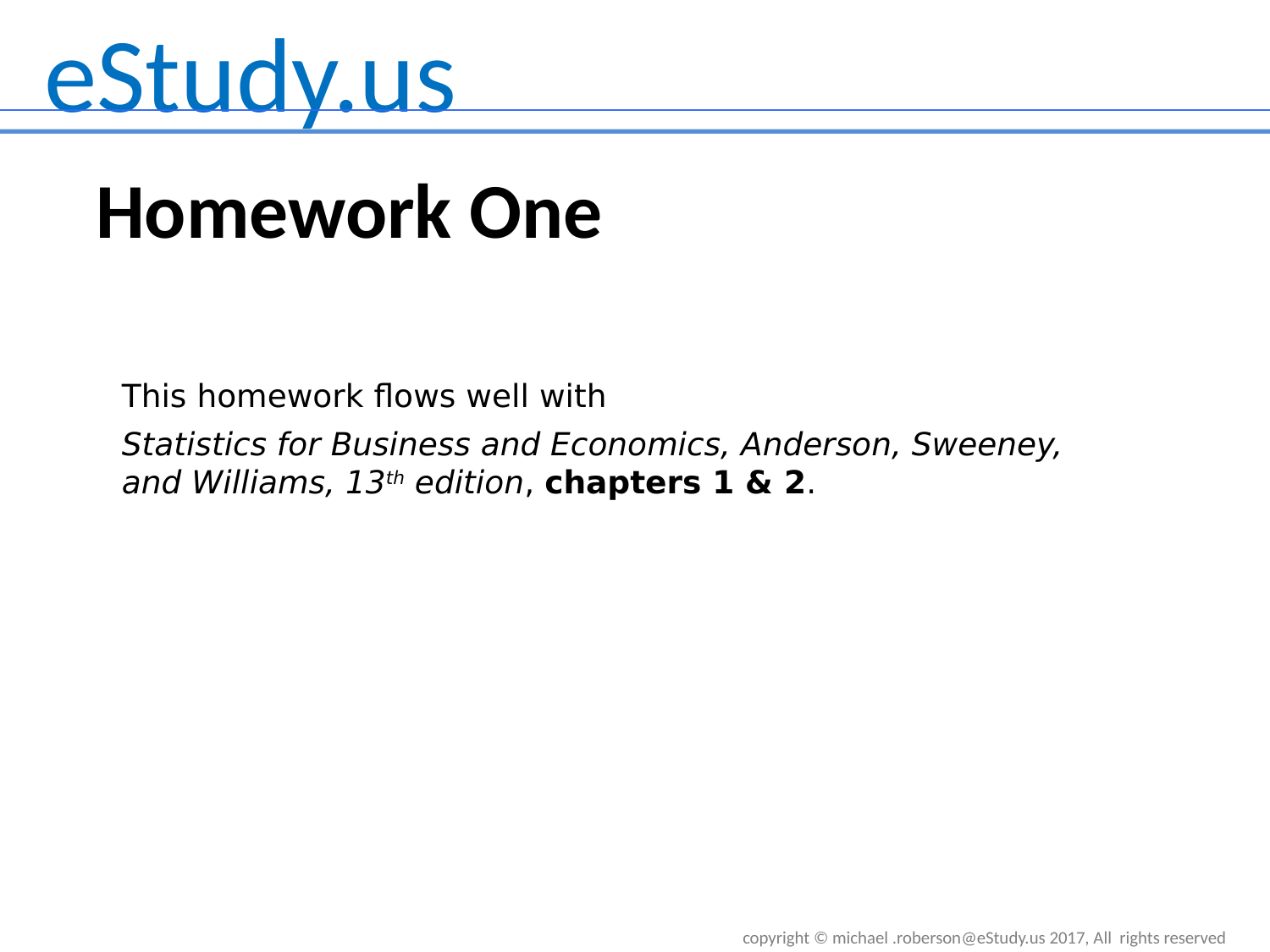

Homework One
This homework flows well with
Statistics for Business and Economics, Anderson, Sweeney, and Williams, 13th edition, chapters 1 & 2.